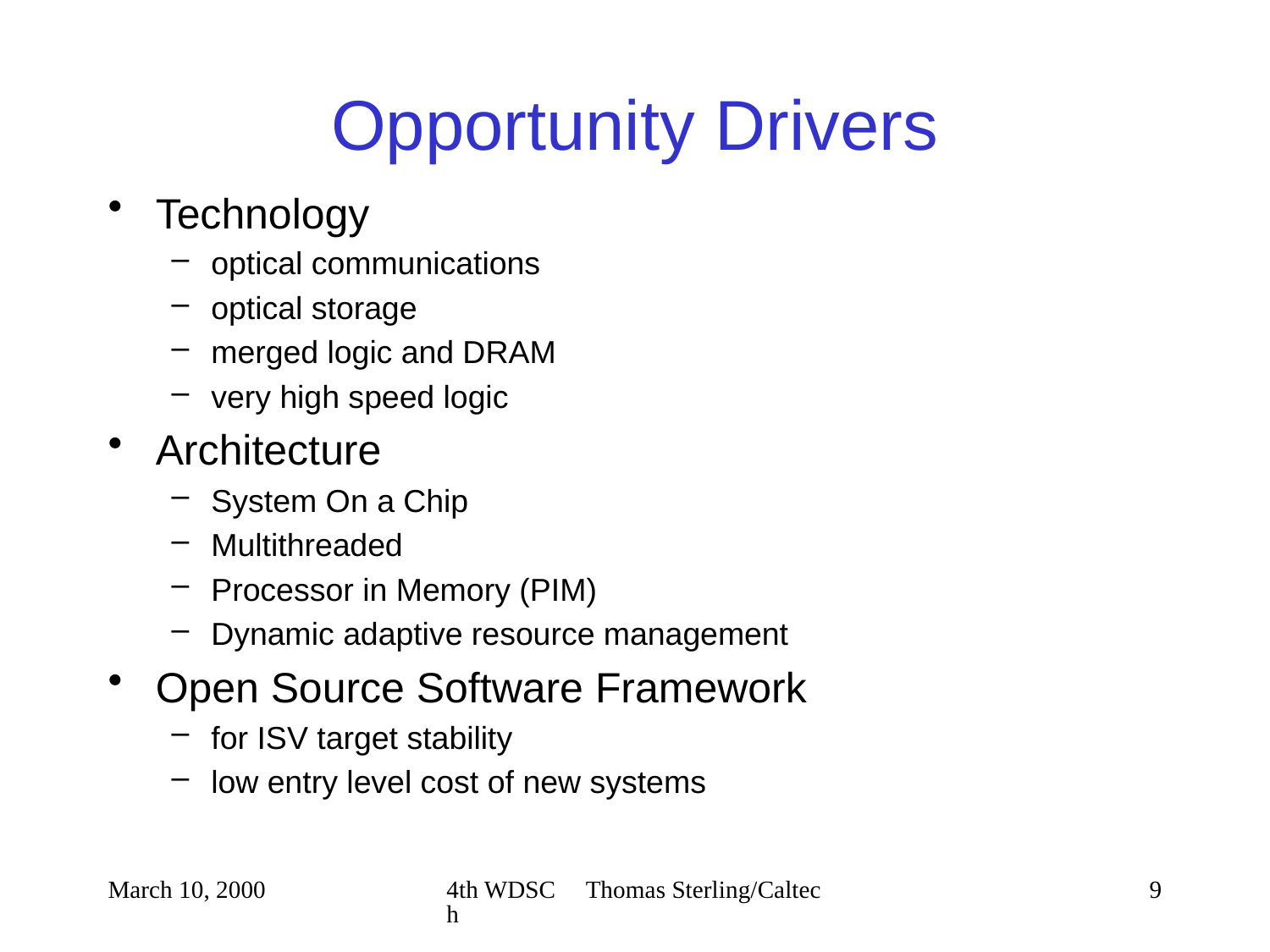

# Opportunity Drivers
Technology
optical communications
optical storage
merged logic and DRAM
very high speed logic
Architecture
System On a Chip
Multithreaded
Processor in Memory (PIM)
Dynamic adaptive resource management
Open Source Software Framework
for ISV target stability
low entry level cost of new systems
March 10, 2000
4th WDSC     Thomas Sterling/Caltech
9